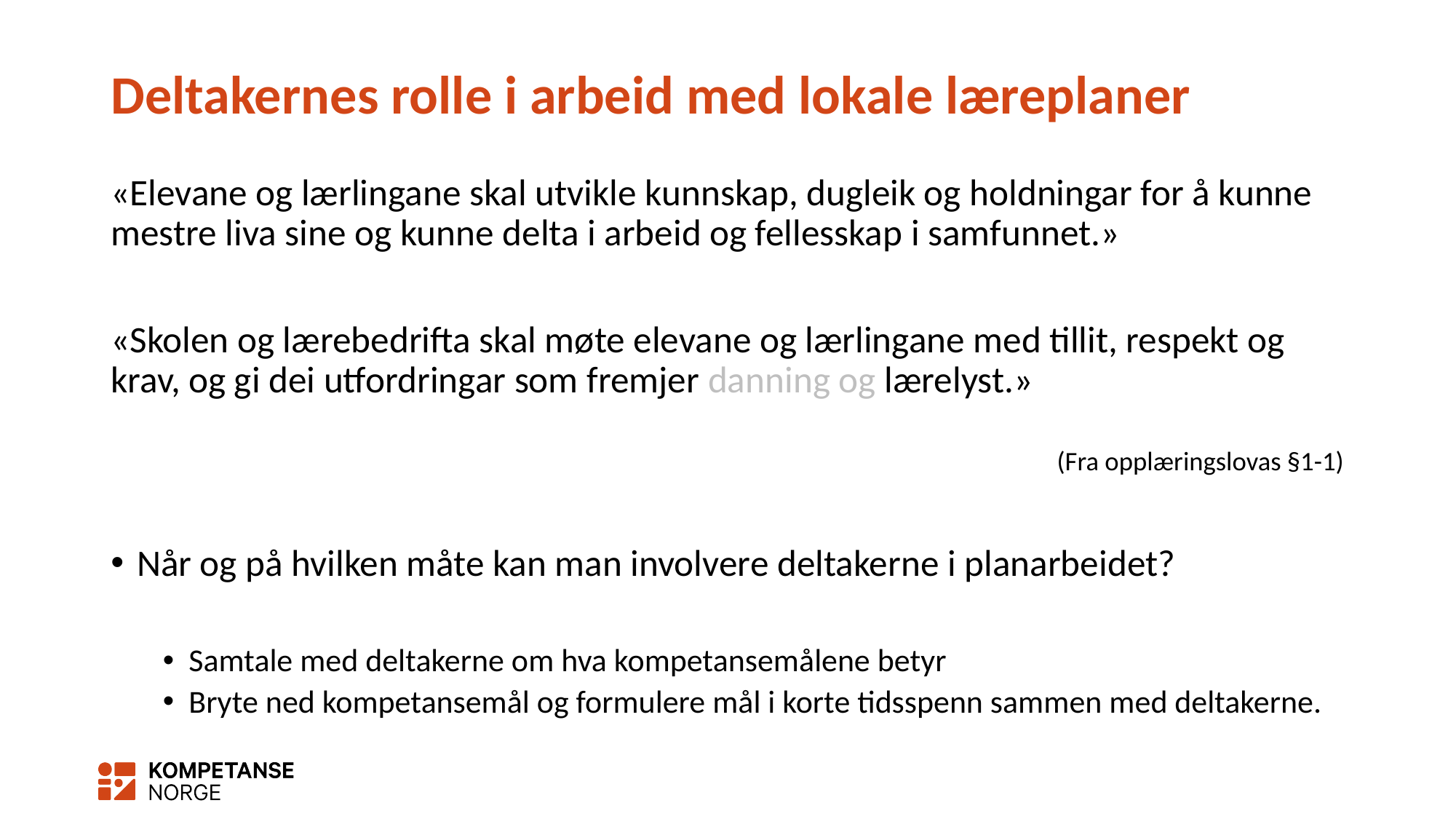

# Deltakernes rolle i arbeid med lokale læreplaner
«Elevane og lærlingane skal utvikle kunnskap, dugleik og holdningar for å kunne mestre liva sine og kunne delta i arbeid og fellesskap i samfunnet.»

«Skolen og lærebedrifta skal møte elevane og lærlingane med tillit, respekt og krav, og gi dei utfordringar som fremjer danning og lærelyst.»
(Fra opplæringslovas §1-1)

Når og på hvilken måte kan man involvere deltakerne i planarbeidet?

Samtale med deltakerne om hva kompetansemålene betyr
Bryte ned kompetansemål og formulere mål i korte tidsspenn sammen med deltakerne.